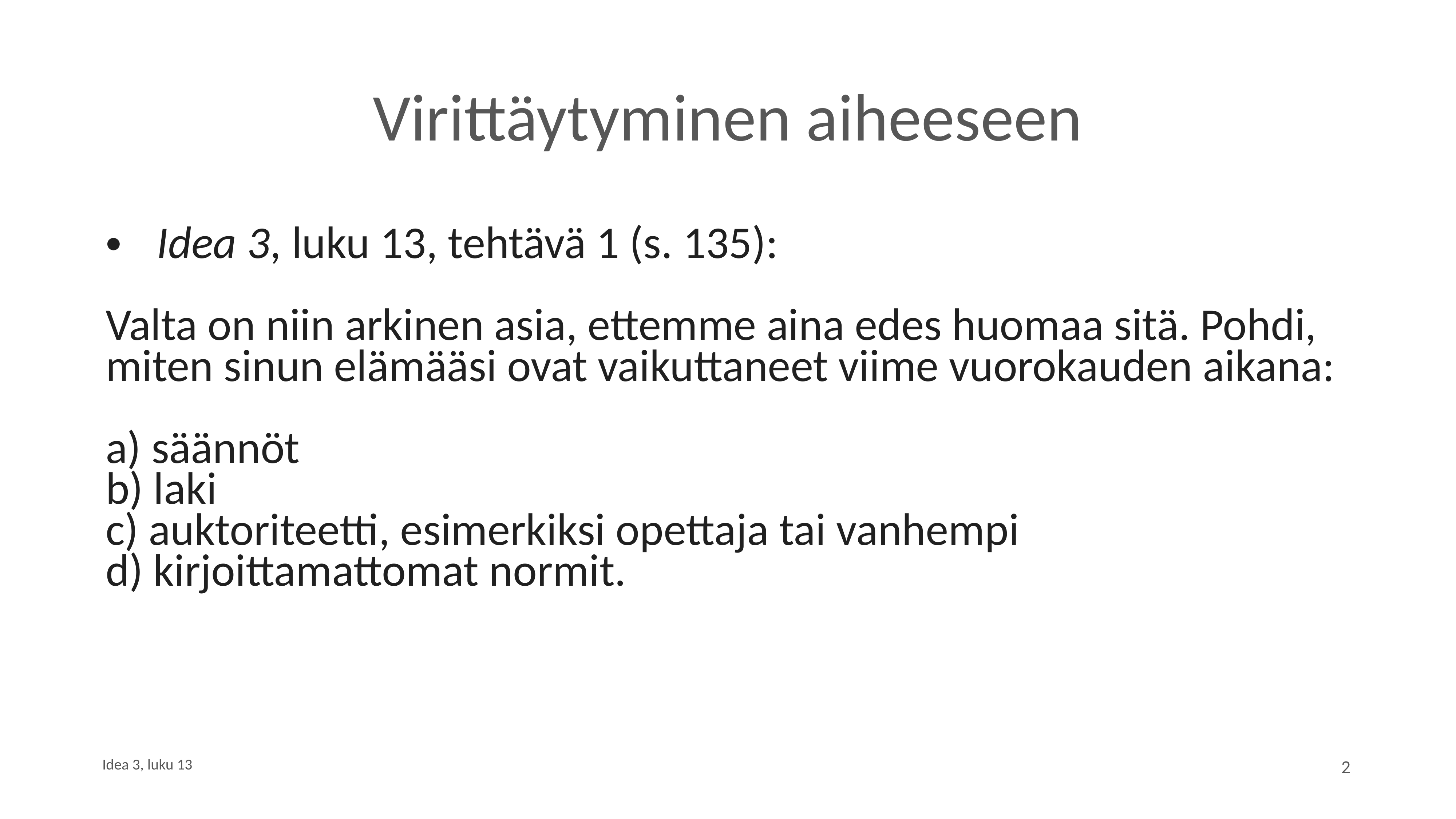

# Virittäytyminen aiheeseen
Idea 3, luku 13, tehtävä 1 (s. 135):

Valta on niin arkinen asia, ettemme aina edes huomaa sitä. Pohdi, miten sinun elämääsi ovat vaikuttaneet viime vuorokauden aikana:

a) säännöt
b) laki
c) auktoriteetti, esimerkiksi opettaja tai vanhempi
d) kirjoittamattomat normit.
Idea 3, luku 13
2